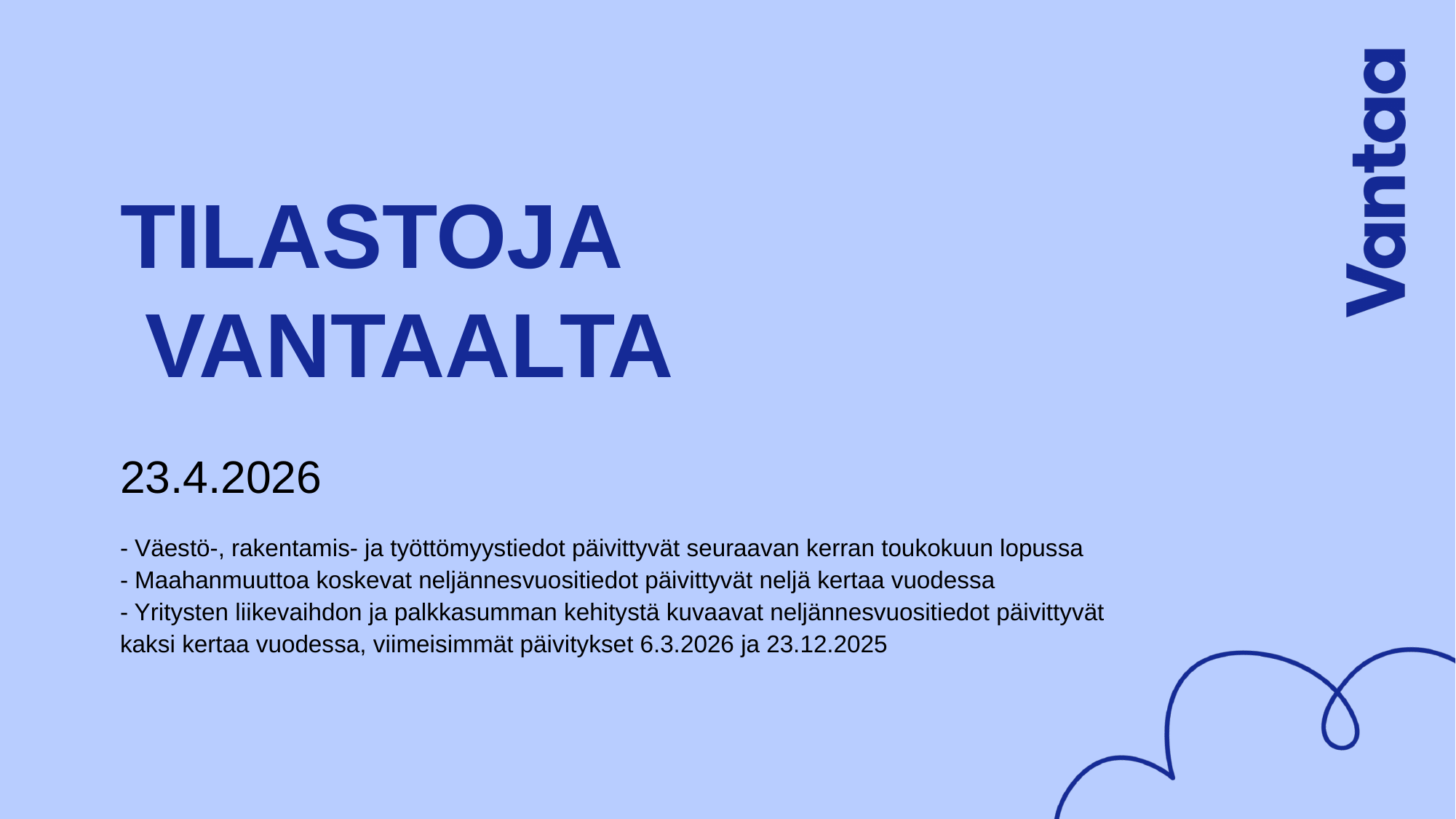

# TILASTOJA VANTAALTA
23.4.2026
- Väestö-, rakentamis- ja työttömyystiedot päivittyvät seuraavan kerran toukokuun lopussa
- Maahanmuuttoa koskevat neljännesvuositiedot päivittyvät neljä kertaa vuodessa
- Yritysten liikevaihdon ja palkkasumman kehitystä kuvaavat neljännesvuositiedot päivittyvät kaksi kertaa vuodessa, viimeisimmät päivitykset 6.3.2026 ja 23.12.2025